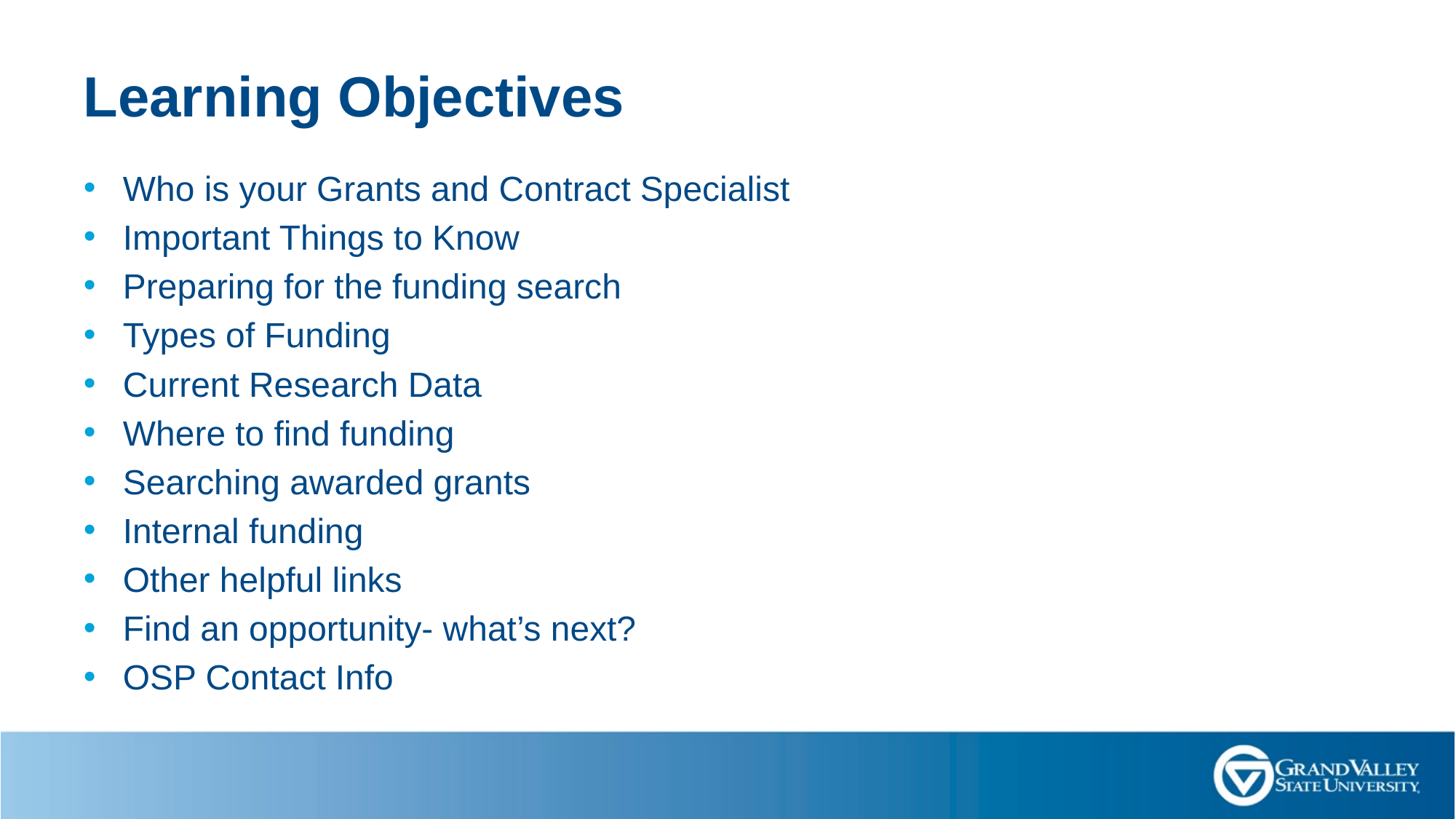

# Learning Objectives
Who is your Grants and Contract Specialist
Important Things to Know
Preparing for the funding search
Types of Funding
Current Research Data
Where to find funding
Searching awarded grants
Internal funding
Other helpful links
Find an opportunity- what’s next?
OSP Contact Info